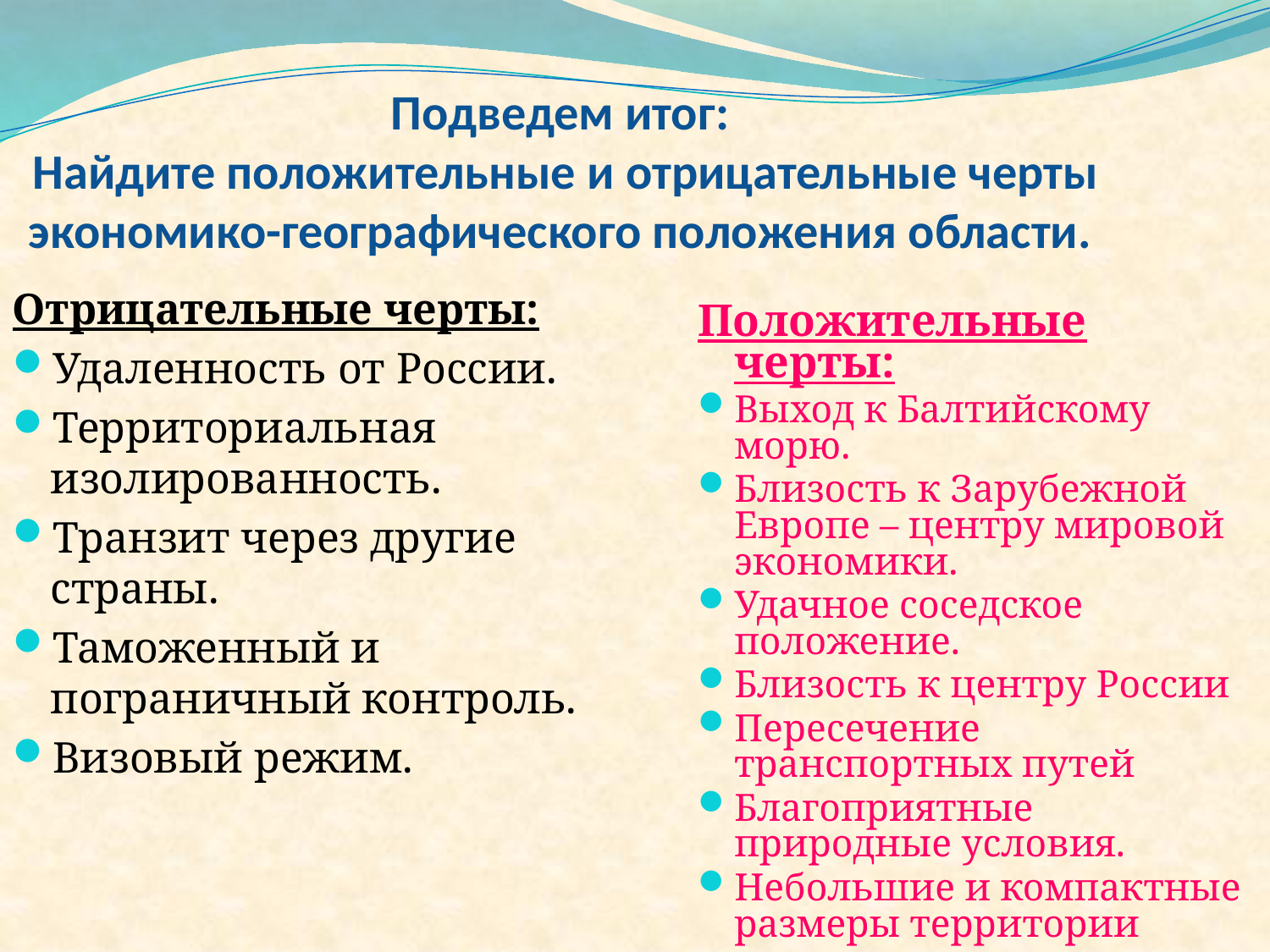

Подведем итог:
 Найдите положительные и отрицательные черты экономико-географического положения области.
Отрицательные черты:
Удаленность от России.
Территориальная изолированность.
Транзит через другие страны.
Таможенный и пограничный контроль.
Визовый режим.

Положительные черты:
Выход к Балтийскому морю.
Близость к Зарубежной Европе – центру мировой экономики.
Удачное соседское положение.
Близость к центру России
Пересечение транспортных путей
Благоприятные природные условия.
Небольшие и компактные размеры территории